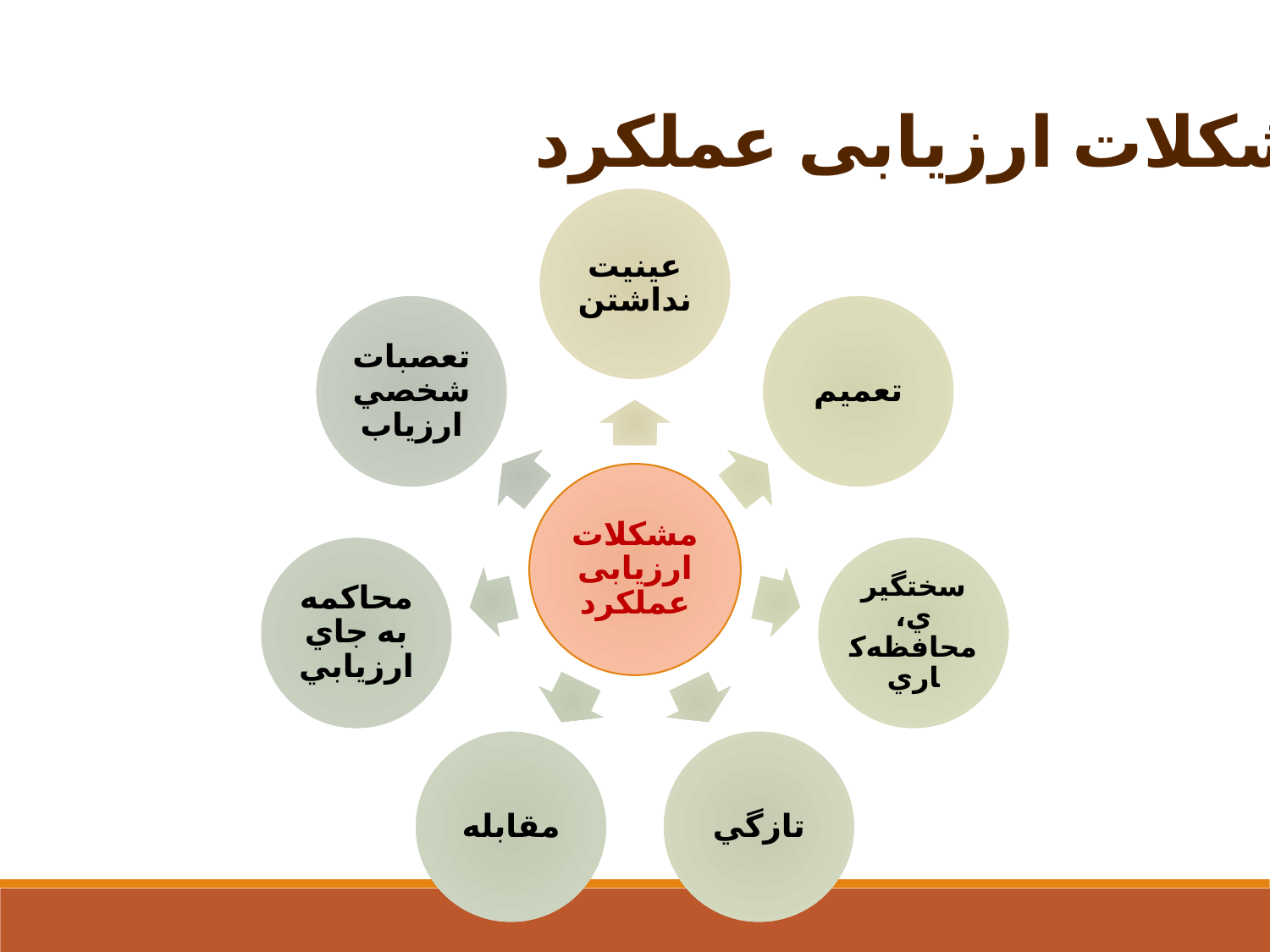

مشکلات ارزیابی عملکرد
مشکلات ارزیابی عملکرد

عينيت نداشتن

تعميم

سختگيري، محافظه‌کاري

تازگي

مقابله

محاکمه به جاي ارزيابي

تعصبات شخصي ارزياب